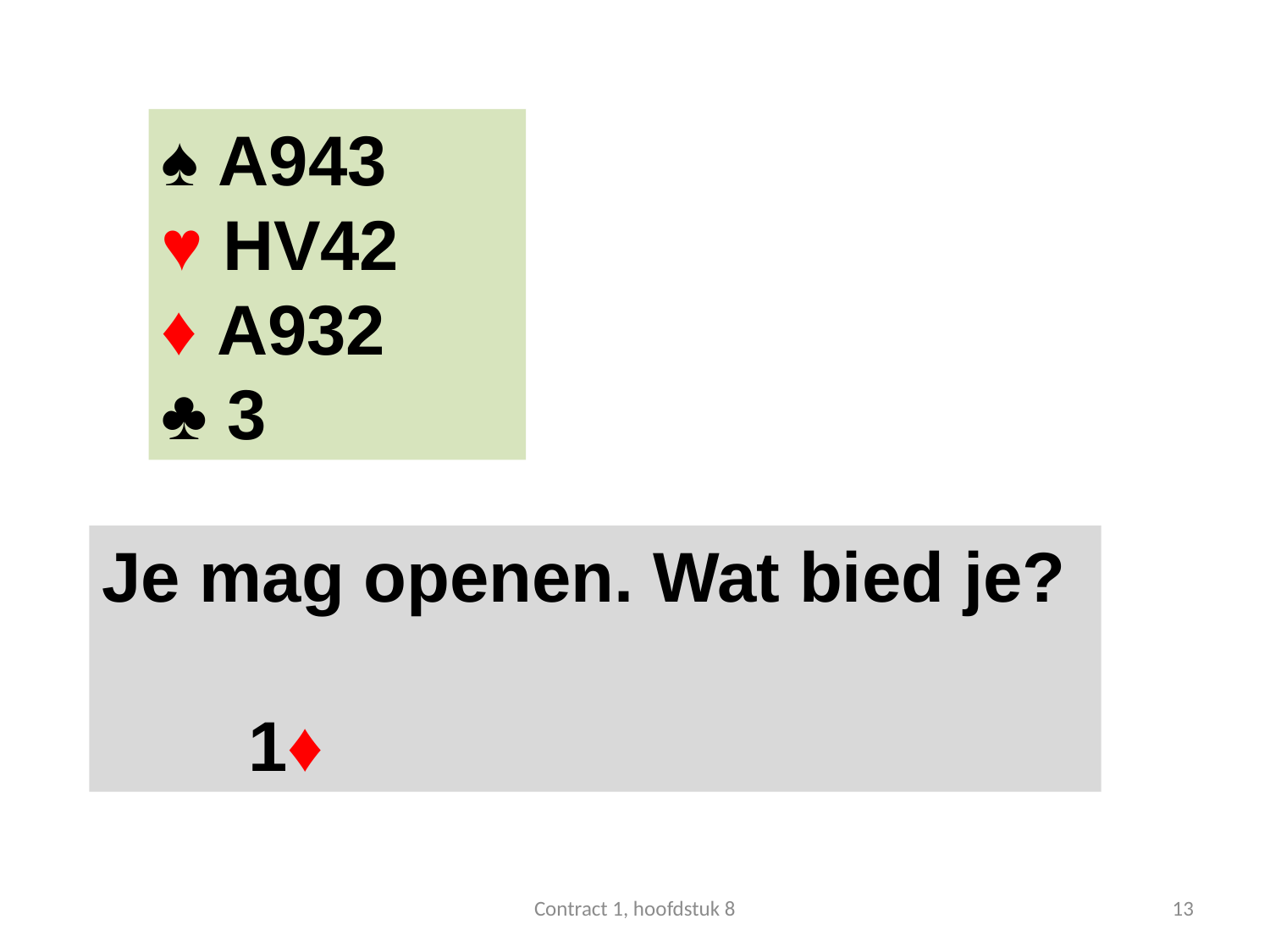

#
♠ A943
♥ HV42
♦ A932
♣ 3
Je mag openen. Wat bied je?

   	 1♦

Contract 1, hoofdstuk 8
13